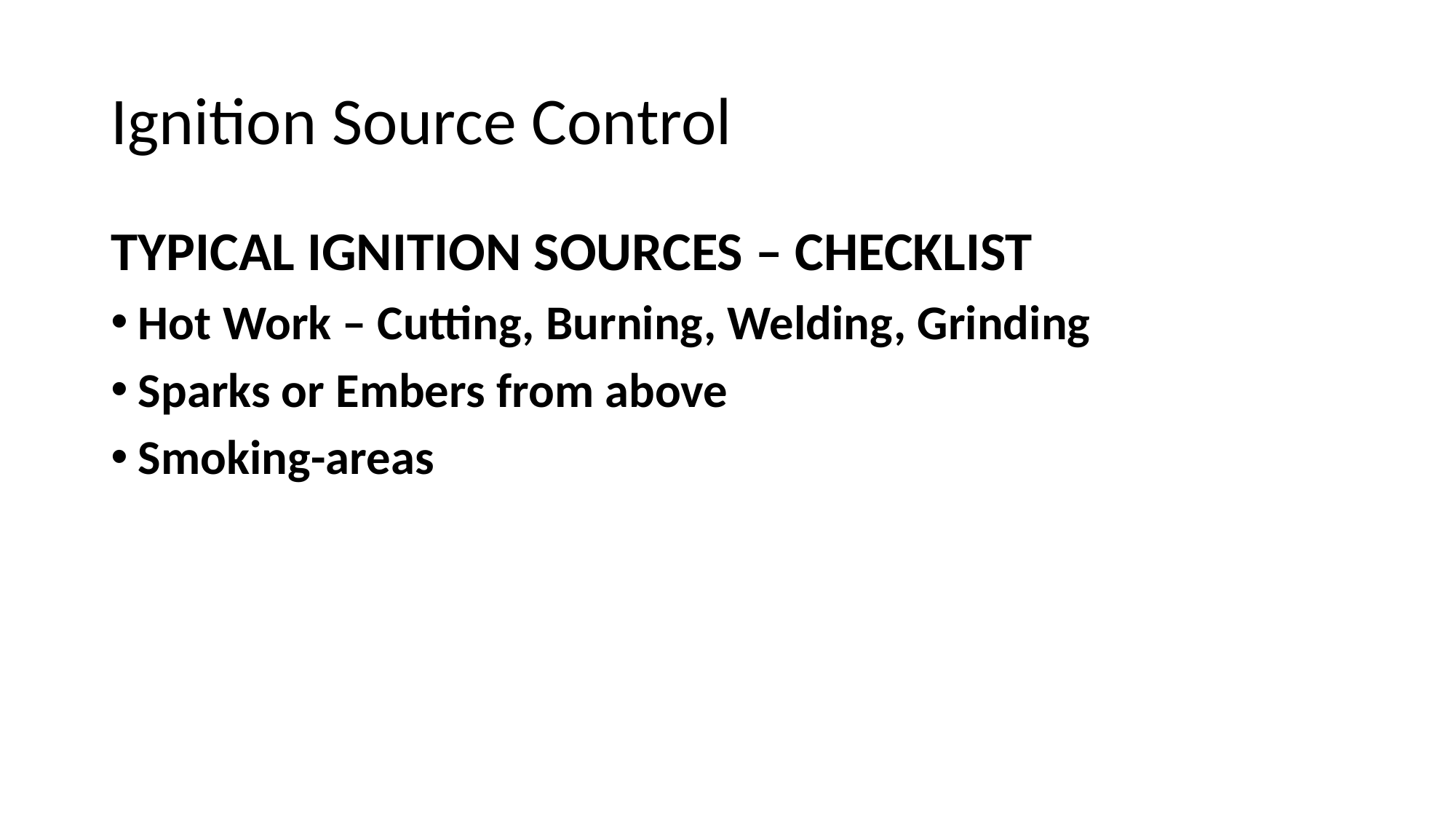

# Ignition Source Control
TYPICAL IGNITION SOURCES – CHECKLIST
Hot Work – Cutting, Burning, Welding, Grinding
Sparks or Embers from above
Smoking-areas